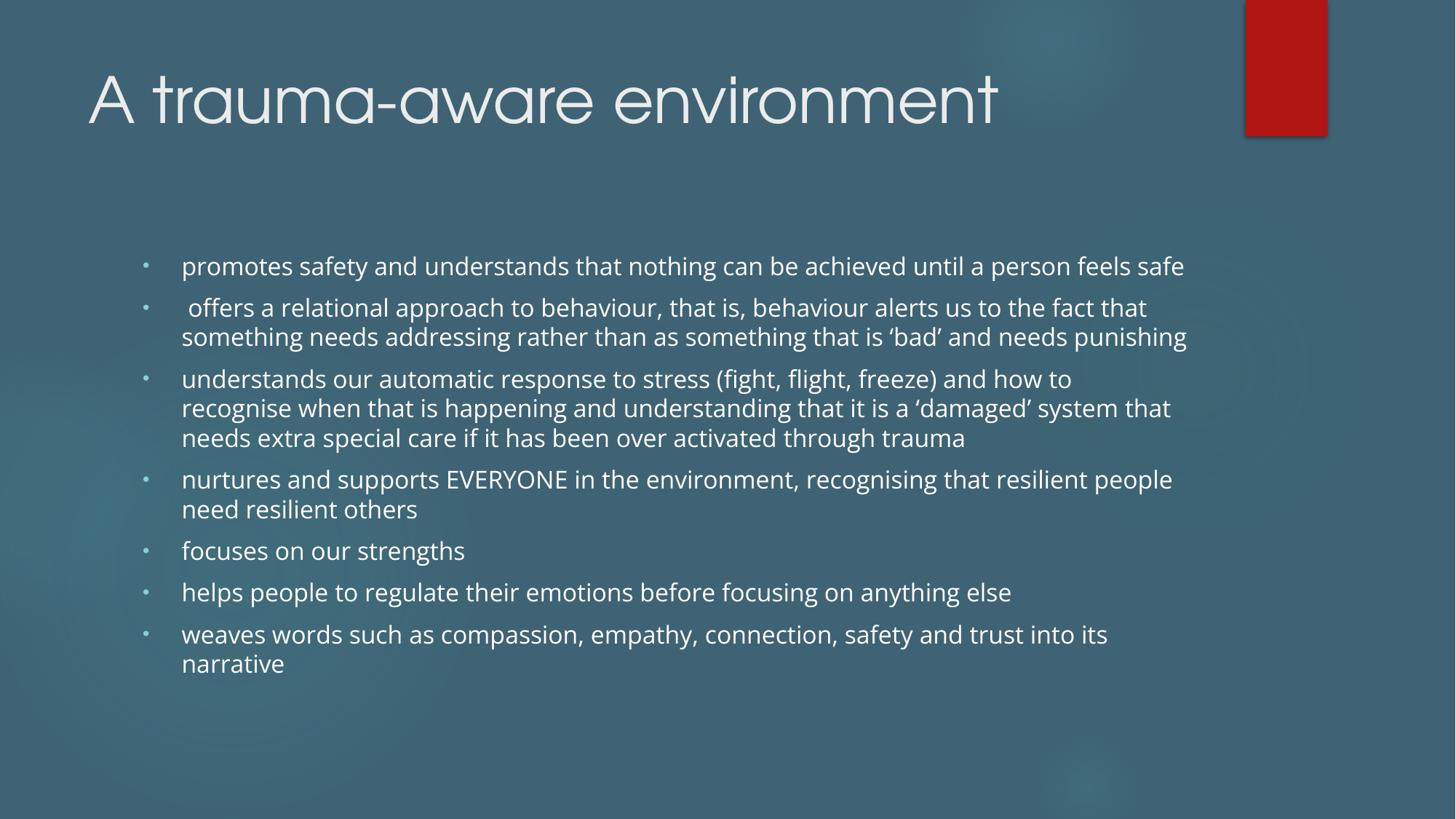

# A trauma-aware environment
promotes safety and understands that nothing can be achieved until a person feels safe
 offers a relational approach to behaviour, that is, behaviour alerts us to the fact that something needs addressing rather than as something that is ‘bad’ and needs punishing
understands our automatic response to stress (fight, flight, freeze) and how to recognise when that is happening and understanding that it is a ‘damaged’ system that needs extra special care if it has been over activated through trauma
nurtures and supports EVERYONE in the environment, recognising that resilient people need resilient others
focuses on our strengths
helps people to regulate their emotions before focusing on anything else
weaves words such as compassion, empathy, connection, safety and trust into its narrative